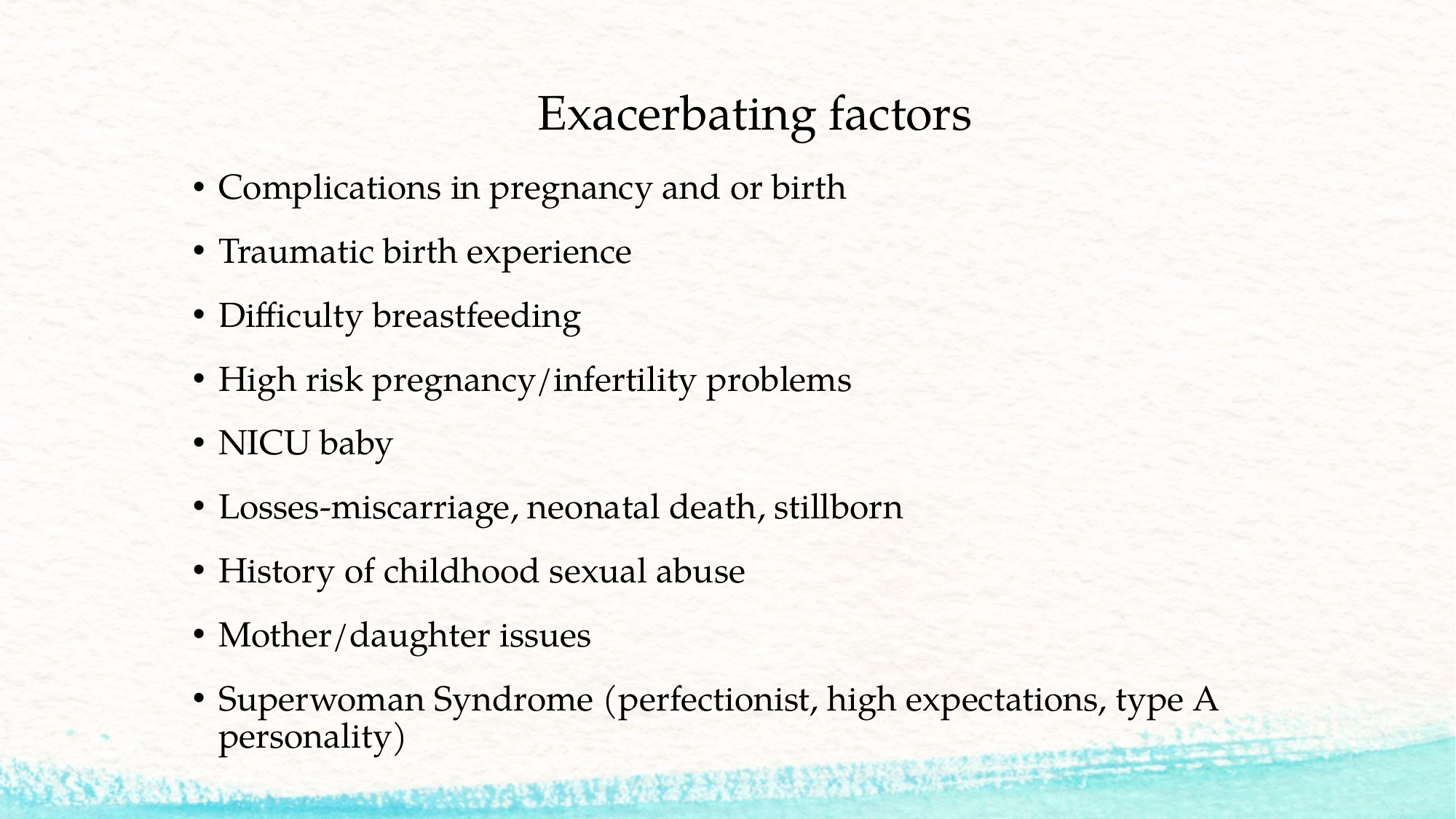

# Exacerbating factors
Complications in pregnancy and or birth
Traumatic birth experience
Difficulty breastfeeding
High risk pregnancy/infertility problems
NICU baby
Losses-miscarriage, neonatal death, stillborn
History of childhood sexual abuse
Mother/daughter issues
Superwoman Syndrome (perfectionist, high expectations, type A personality)